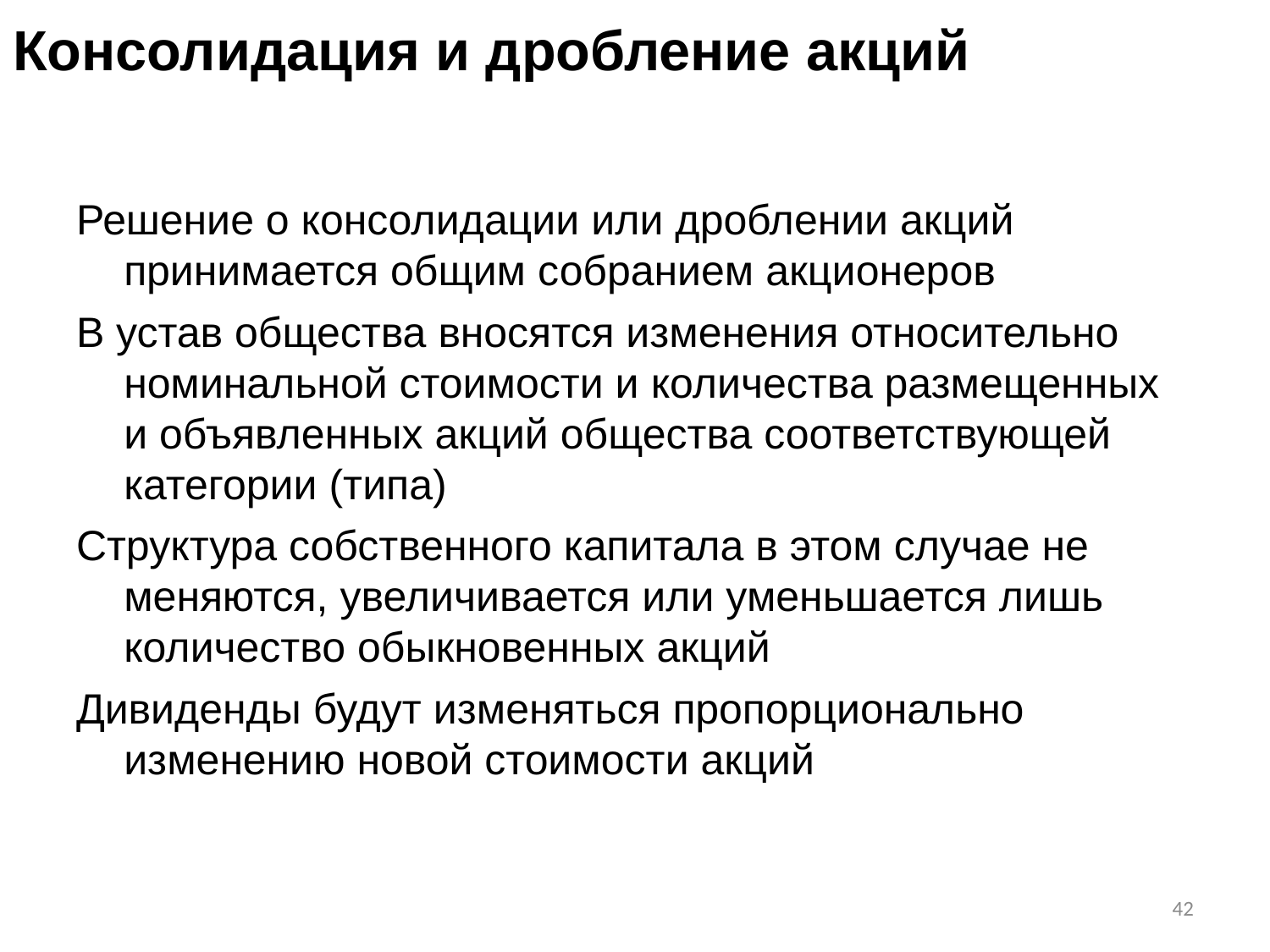

# Консолидация и дробление акций
Решение о консолидации или дроблении акций принимается общим собранием акционеров
В устав общества вносятся изменения относительно номинальной стоимости и количества размещенных и объявленных акций общества соответствующей категории (типа)
Структура собственного капитала в этом случае не меняются, увеличивается или уменьшается лишь количество обыкновенных акций
Дивиденды будут изменяться пропорционально изменению новой стоимости акций
42